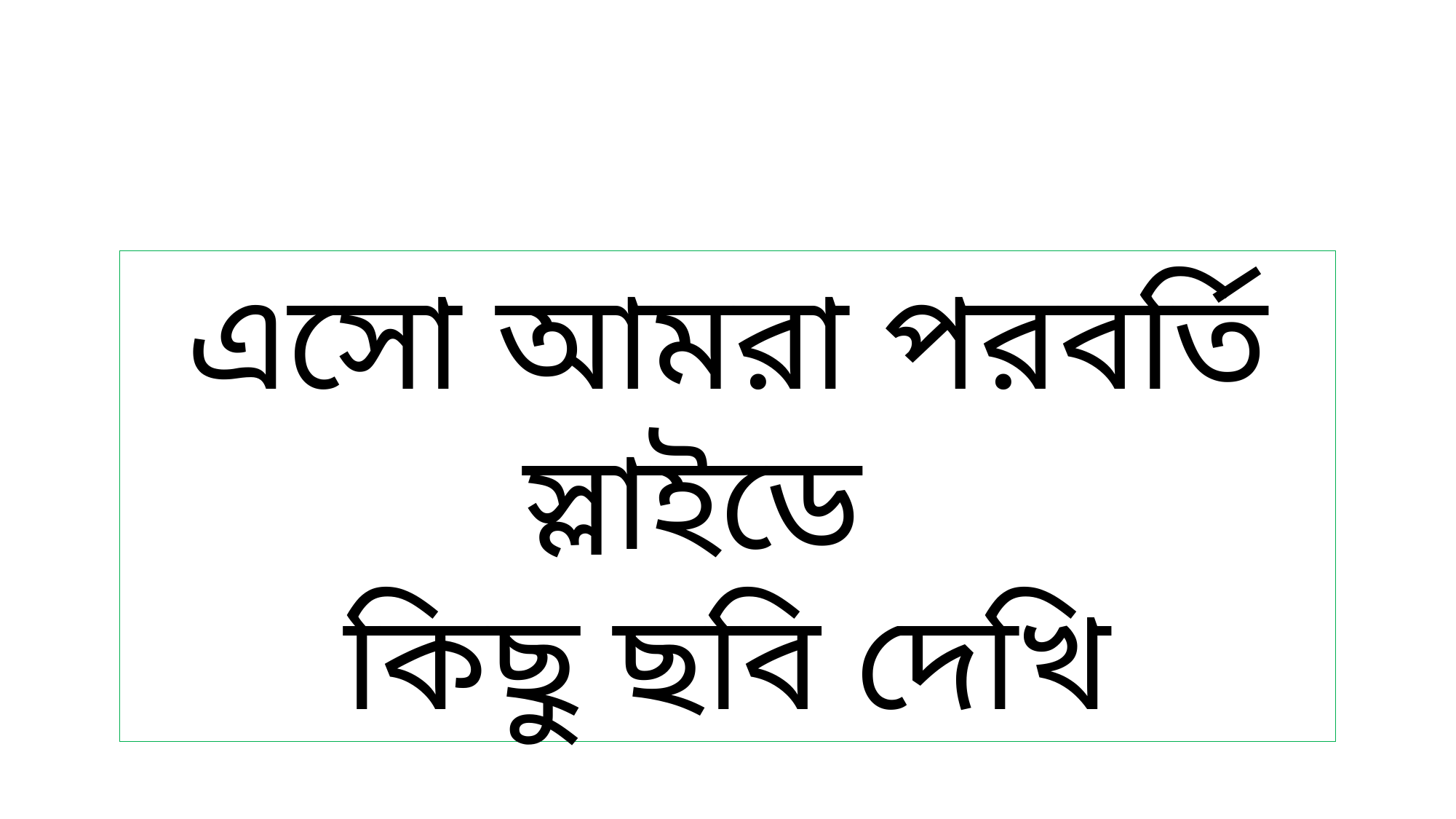

এসো আমরা পরবর্তি স্লাইডে
কিছু ছবি দেখি